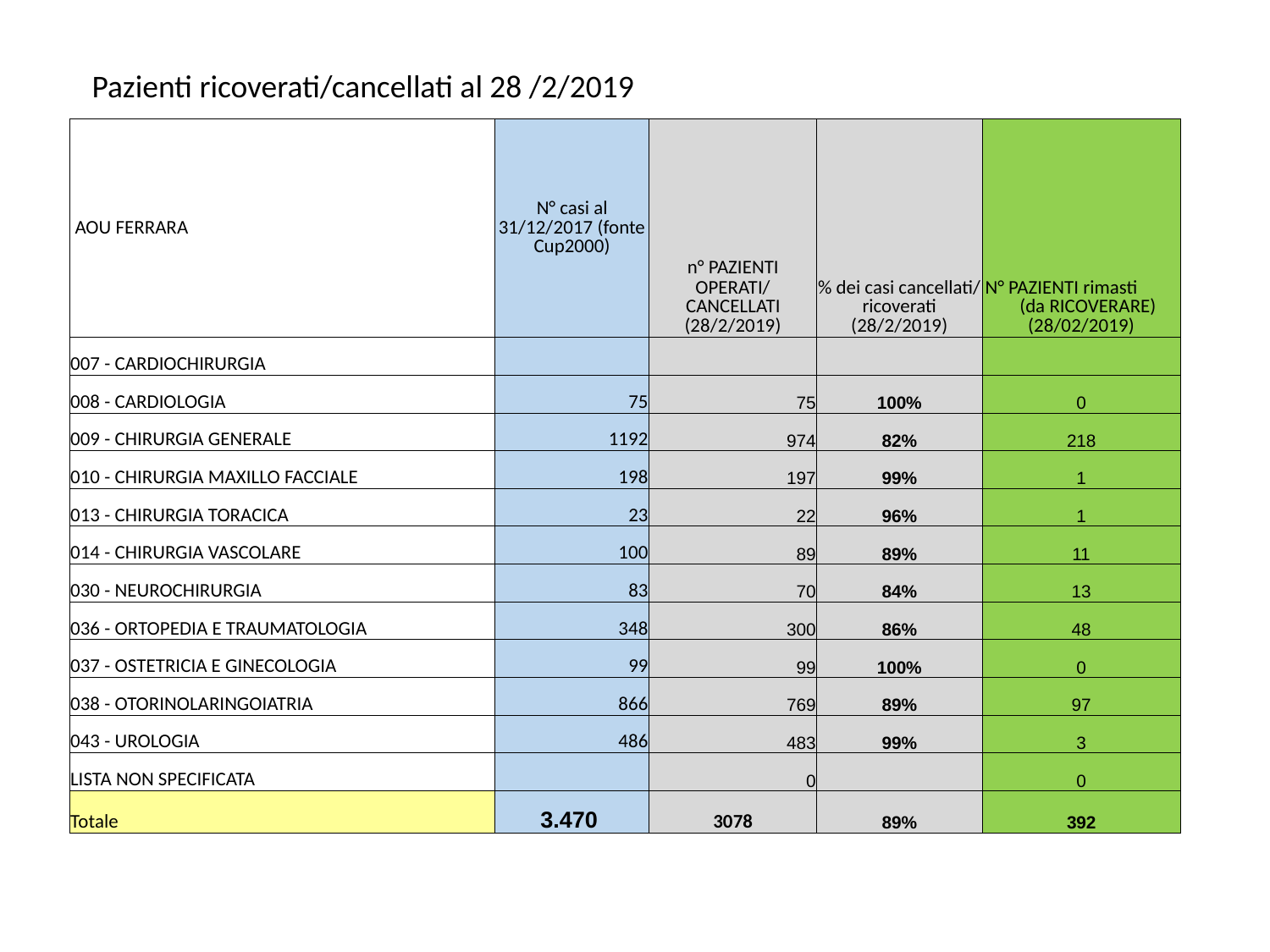

Pazienti ricoverati/cancellati al 28 /2/2019
| AOU FERRARA | N° casi al 31/12/2017 (fonte Cup2000) | n° PAZIENTI OPERATI/ CANCELLATI (28/2/2019) | % dei casi cancellati/ ricoverati (28/2/2019) | N° PAZIENTI rimasti (da RICOVERARE) (28/02/2019) |
| --- | --- | --- | --- | --- |
| 007 - CARDIOCHIRURGIA |  |  |  |  |
| 008 - CARDIOLOGIA | 75 | 75 | 100% | 0 |
| 009 - CHIRURGIA GENERALE | 1192 | 974 | 82% | 218 |
| 010 - CHIRURGIA MAXILLO FACCIALE | 198 | 197 | 99% | 1 |
| 013 - CHIRURGIA TORACICA | 23 | 22 | 96% | 1 |
| 014 - CHIRURGIA VASCOLARE | 100 | 89 | 89% | 11 |
| 030 - NEUROCHIRURGIA | 83 | 70 | 84% | 13 |
| 036 - ORTOPEDIA E TRAUMATOLOGIA | 348 | 300 | 86% | 48 |
| 037 - OSTETRICIA E GINECOLOGIA | 99 | 99 | 100% | 0 |
| 038 - OTORINOLARINGOIATRIA | 866 | 769 | 89% | 97 |
| 043 - UROLOGIA | 486 | 483 | 99% | 3 |
| LISTA NON SPECIFICATA |  | 0 |  | 0 |
| Totale | 3.470 | 3078 | 89% | 392 |